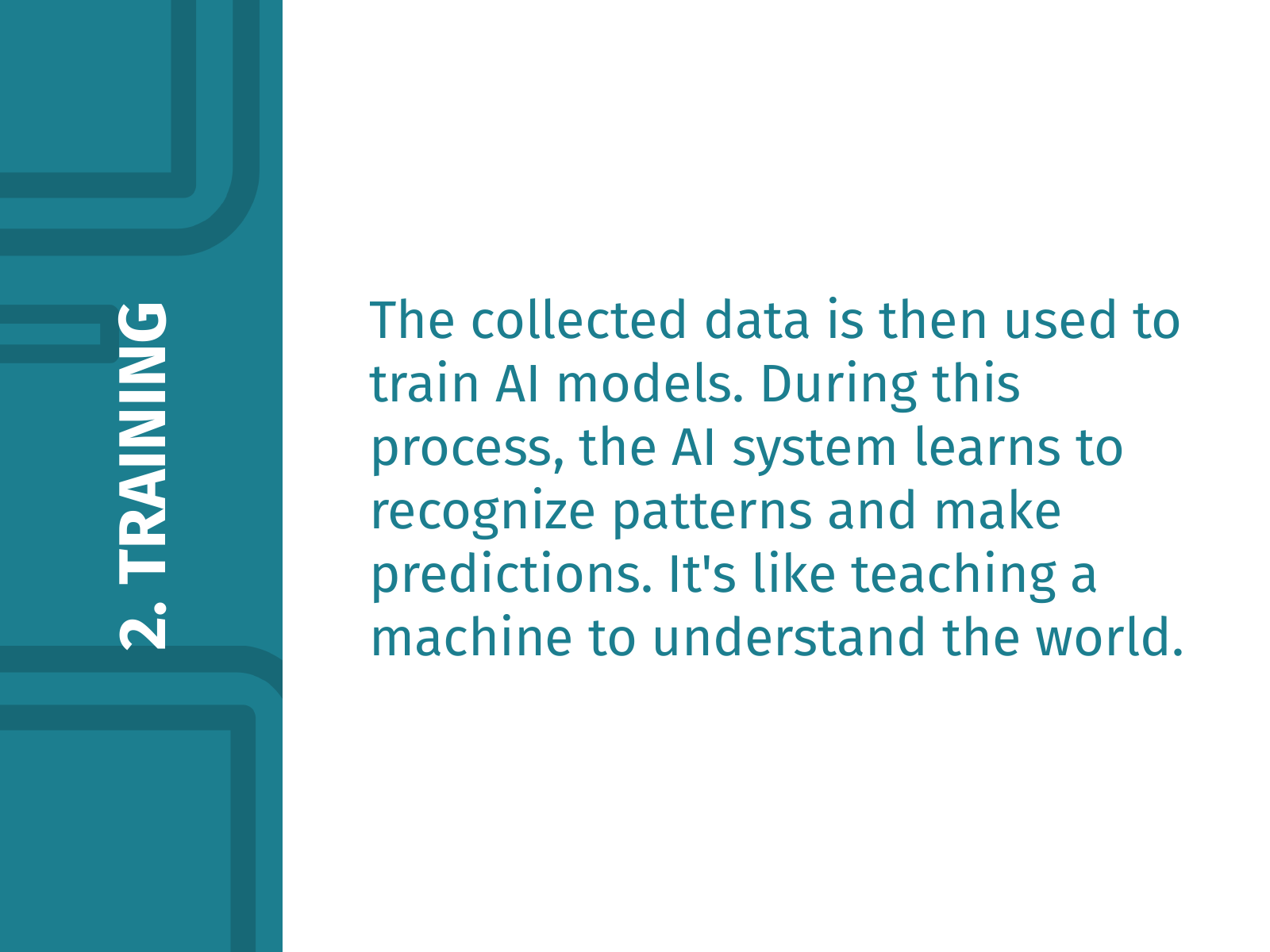

The collected data is then used to train AI models. During this process, the AI system learns to recognize patterns and make predictions. It's like teaching a machine to understand the world.
2. TRAINING